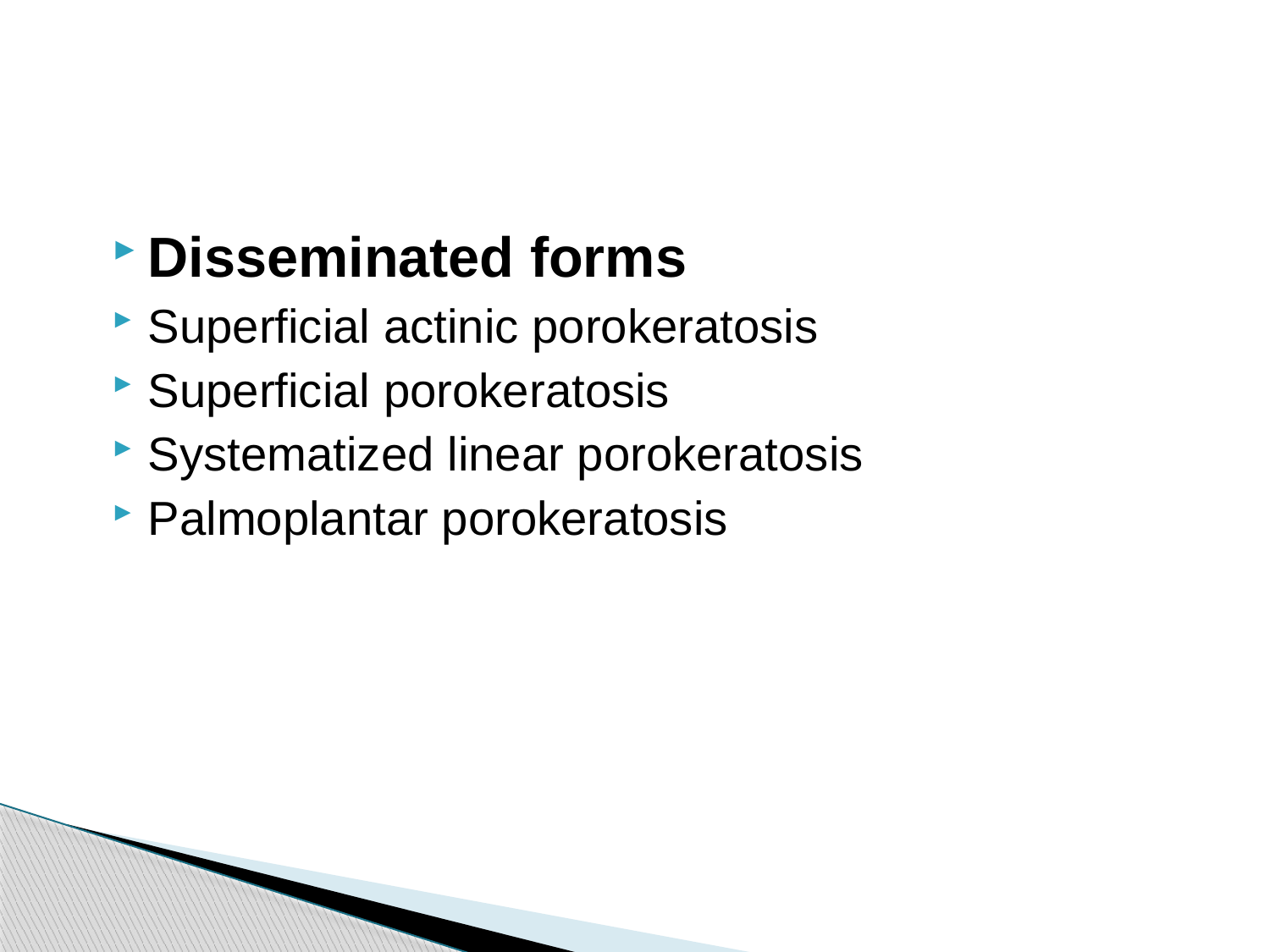

Disseminated forms
Superficial actinic porokeratosis
Superficial porokeratosis
Systematized linear porokeratosis
Palmoplantar porokeratosis